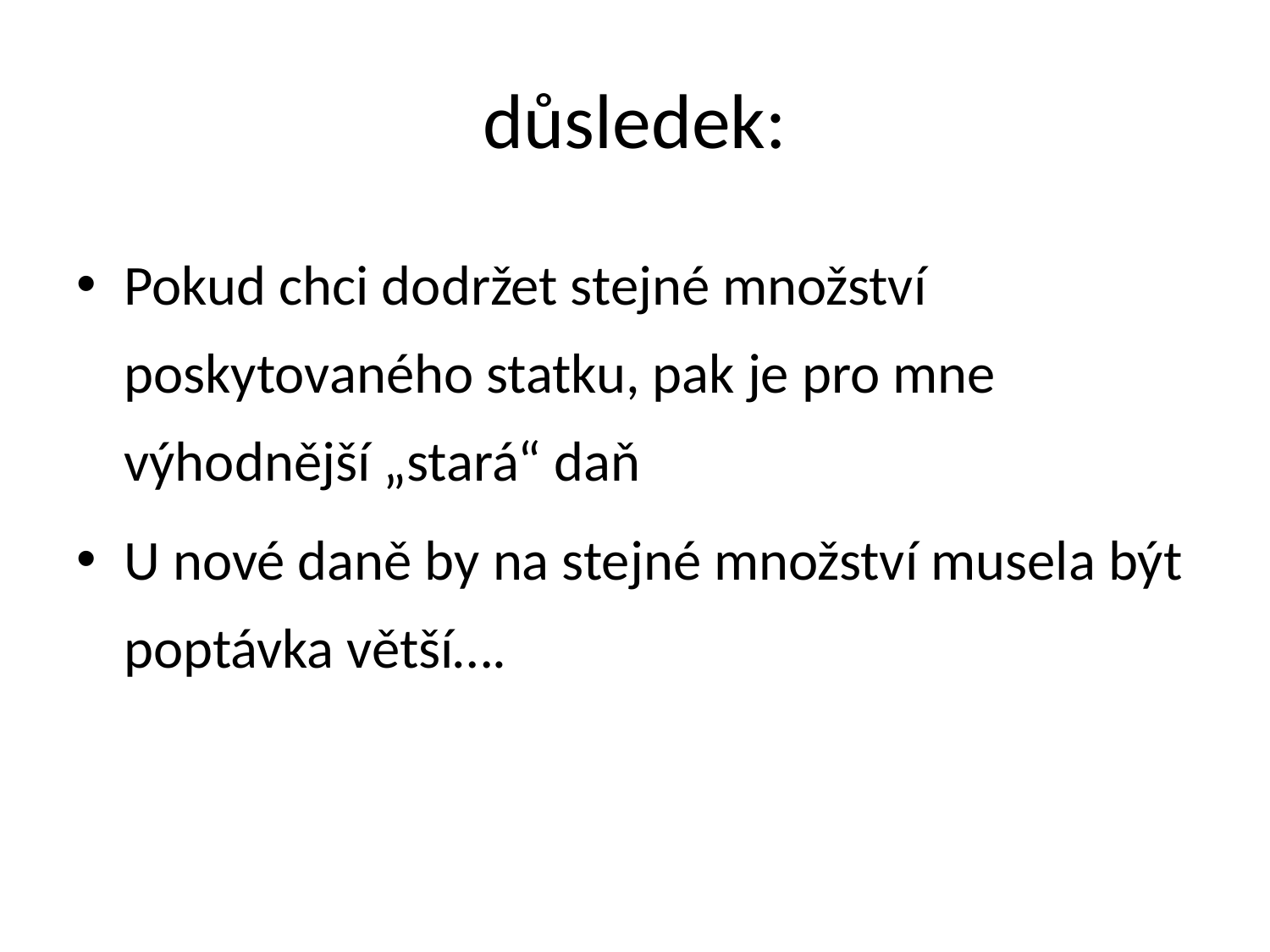

# důsledek:
Pokud chci dodržet stejné množství poskytovaného statku, pak je pro mne výhodnější „stará“ daň
U nové daně by na stejné množství musela být poptávka větší….